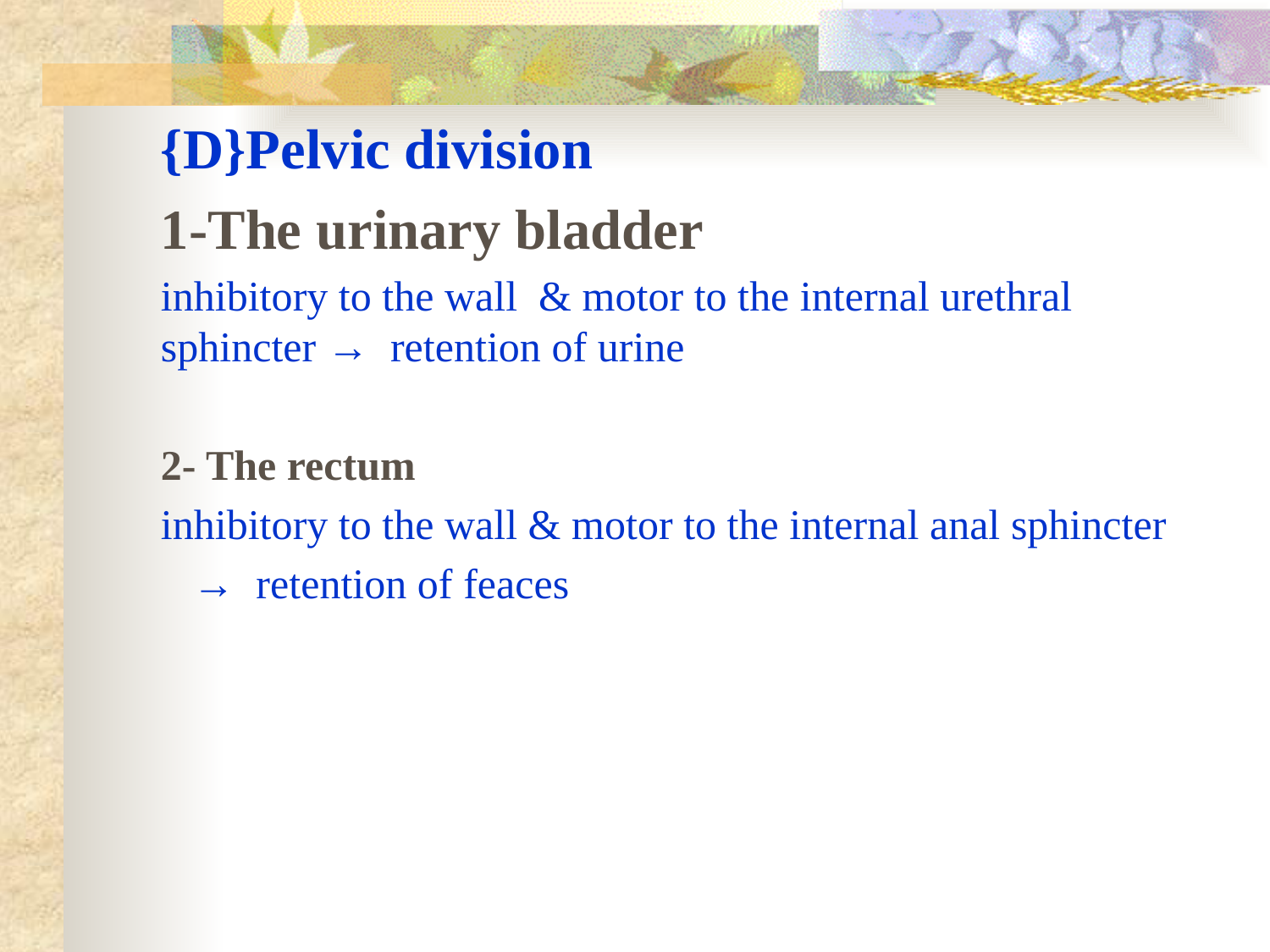

# {D}Pelvic division
1-The urinary bladder
inhibitory to the wall  & motor to the internal urethral sphincter →  retention of urine

2- The rectum
inhibitory to the wall & motor to the internal anal sphincter
   →  retention of feaces